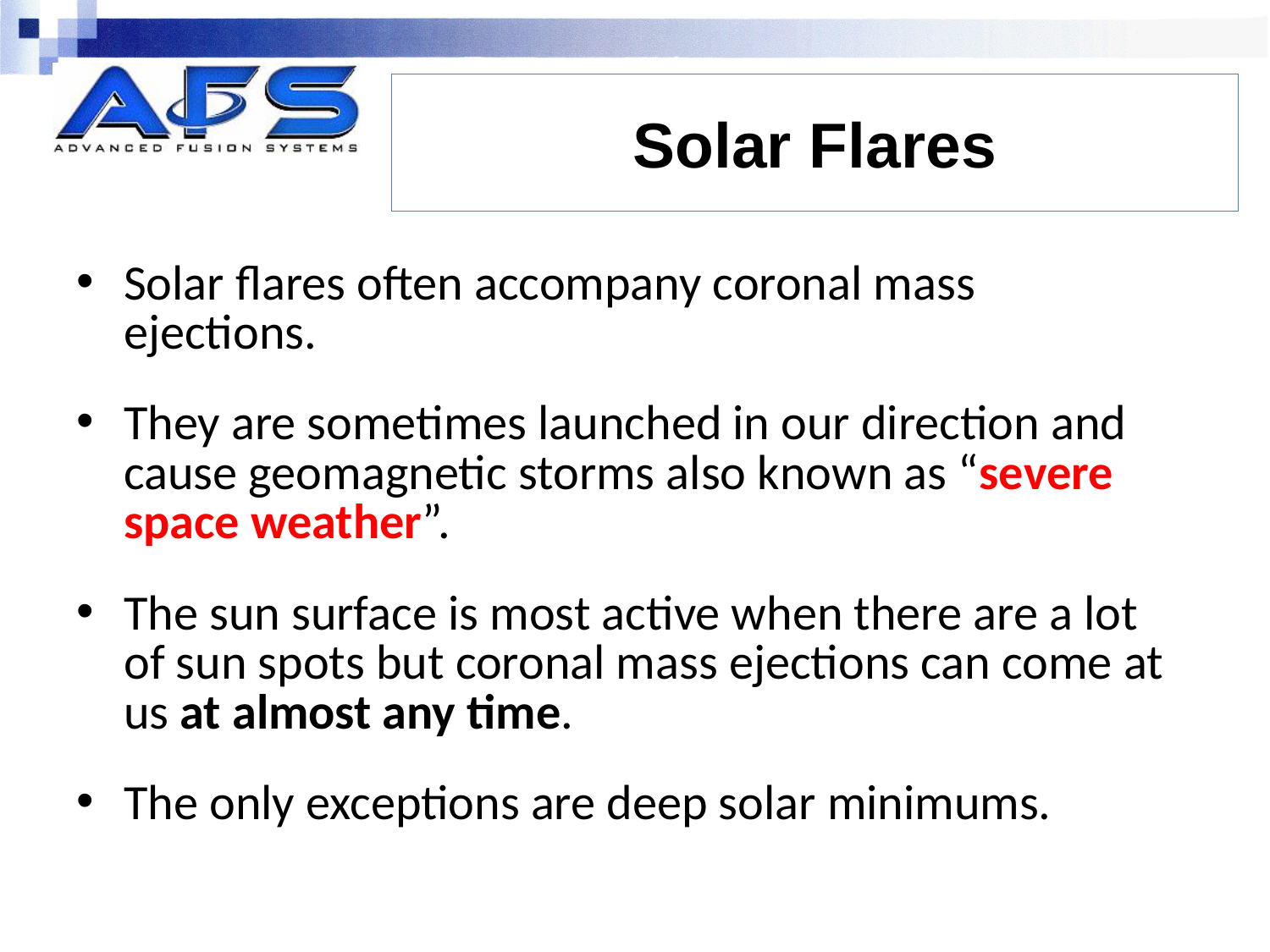

# Solar Flares
Solar flares often accompany coronal mass ejections.
They are sometimes launched in our direction and cause geomagnetic storms also known as “severe space weather”.
The sun surface is most active when there are a lot of sun spots but coronal mass ejections can come at us at almost any time.
The only exceptions are deep solar minimums.